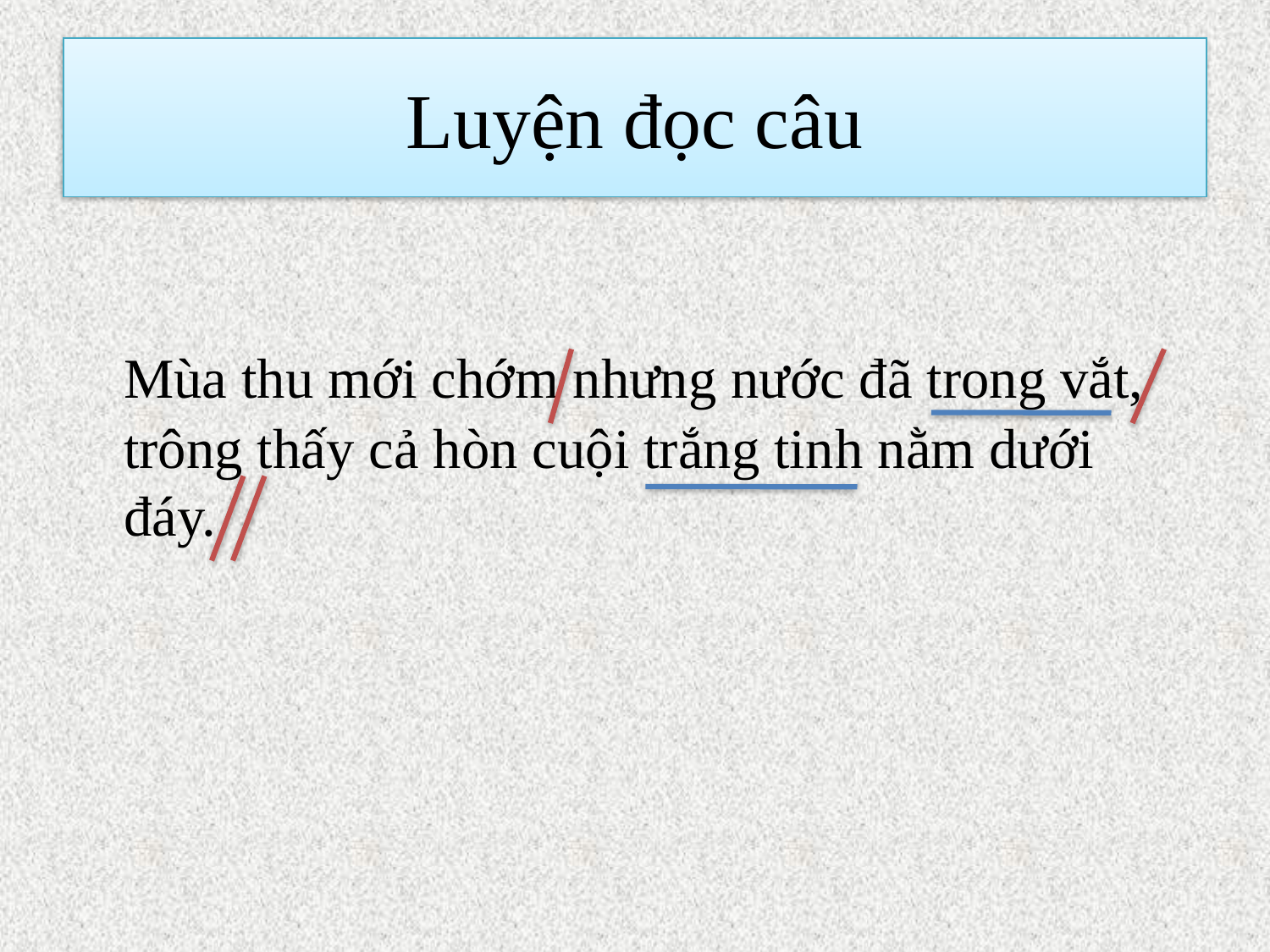

# Luyện đọc câu

	Mùa thu mới chớm nhưng nước đã trong vắt, trông thấy cả hòn cuội trắng tinh nằm dưới đáy.